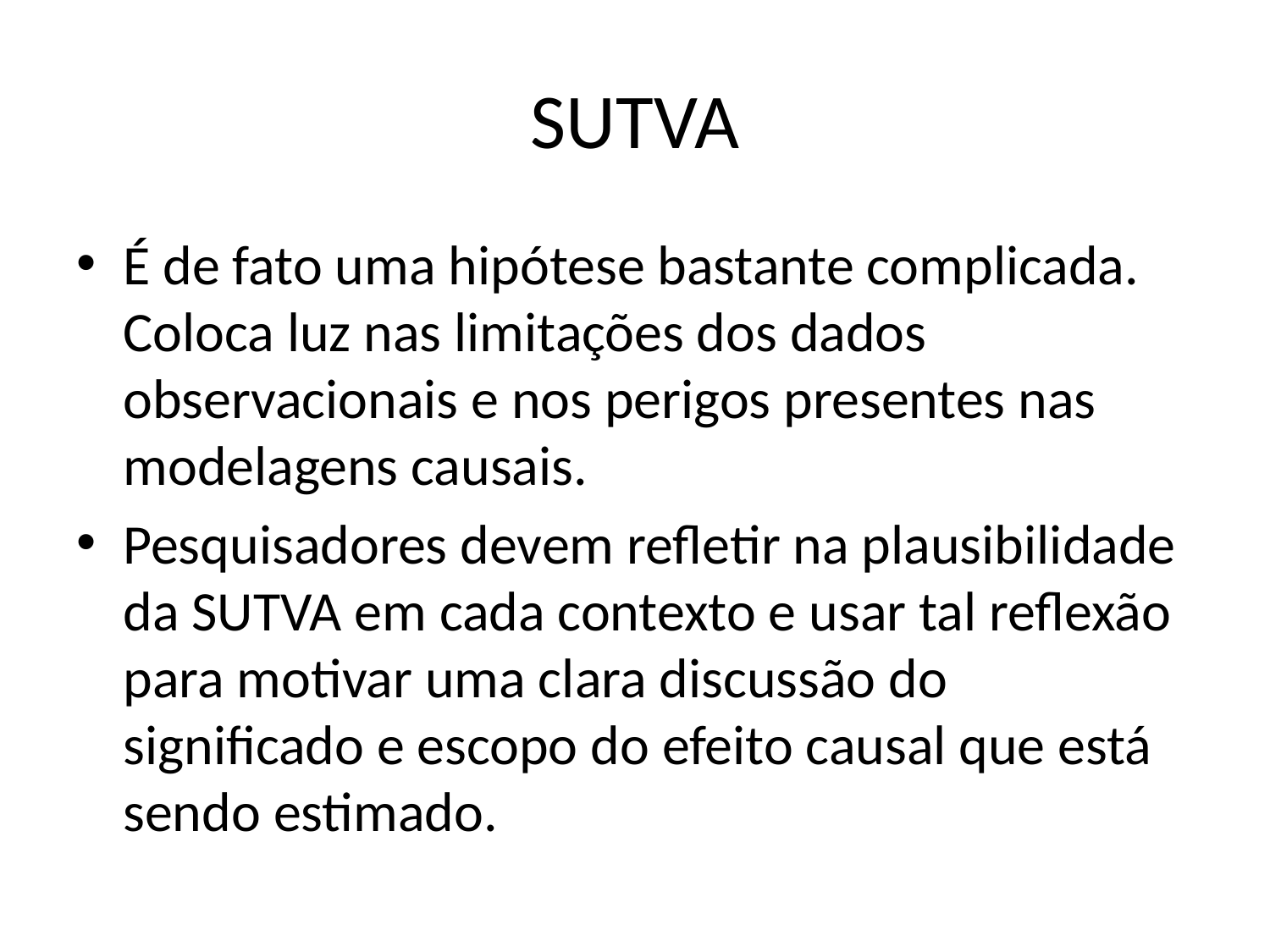

# SUTVA
É de fato uma hipótese bastante complicada. Coloca luz nas limitações dos dados observacionais e nos perigos presentes nas modelagens causais.
Pesquisadores devem refletir na plausibilidade da SUTVA em cada contexto e usar tal reflexão para motivar uma clara discussão do significado e escopo do efeito causal que está sendo estimado.